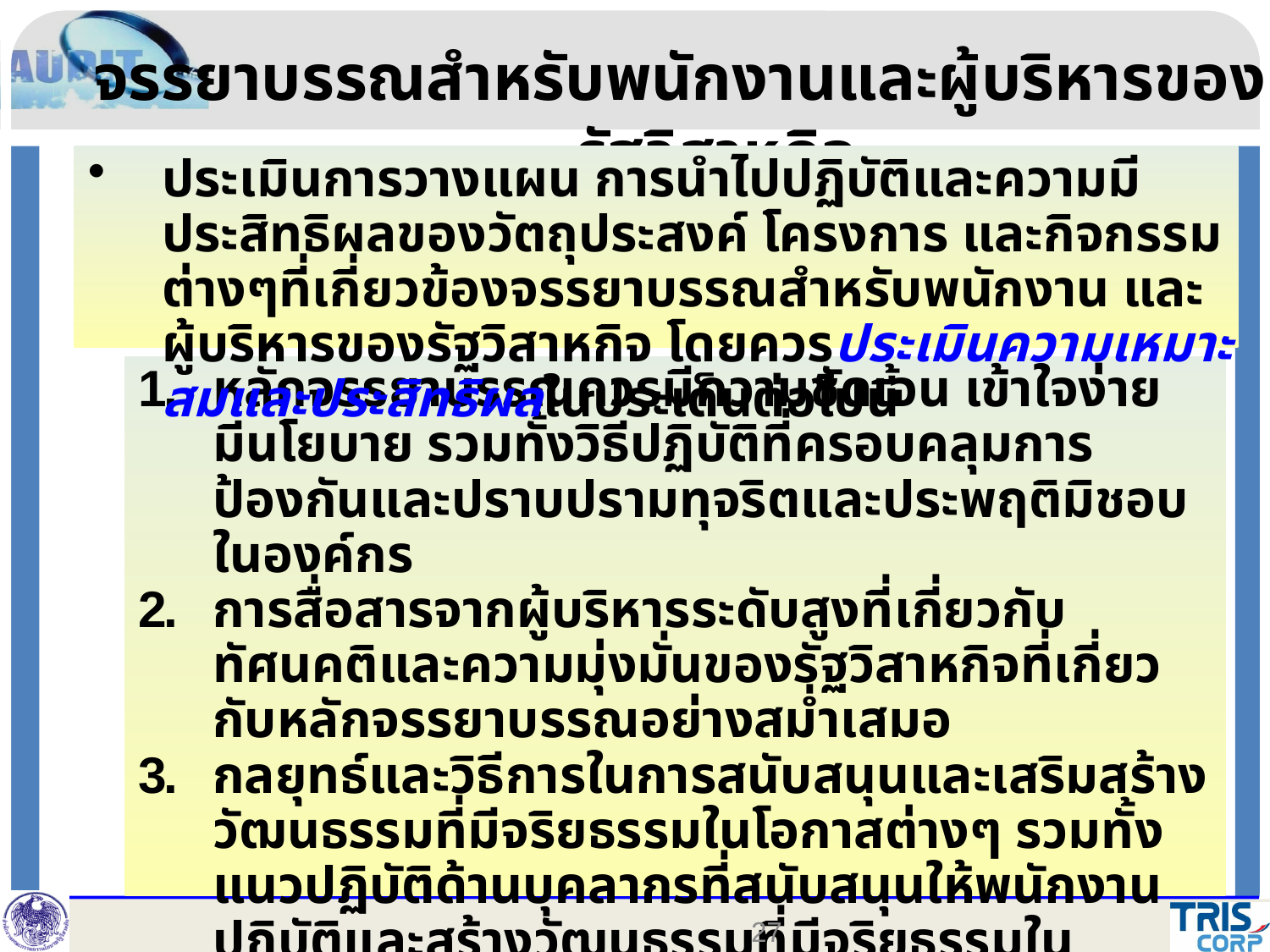

จรรยาบรรณสำหรับพนักงานและผู้บริหารของรัฐวิสาหกิจ

ประเมินการวางแผน การนำไปปฏิบัติและความมีประสิทธิผลของวัตถุประสงค์ โครงการ และกิจกรรมต่างๆที่เกี่ยวข้องจรรยาบรรณสำหรับพนักงาน และผู้บริหารของรัฐวิสาหกิจ โดยควรประเมินความเหมาะสมและประสิทธิผลในประเด็นต่อไปนี้

หลักจรรยาบรรณควรมีความชัดเจน เข้าใจง่าย มีนโยบาย รวมทั้งวิธีปฏิบัติที่ครอบคลุมการป้องกันและปราบปรามทุจริตและประพฤติมิชอบในองค์กร
การสื่อสารจากผู้บริหารระดับสูงที่เกี่ยวกับทัศนคติและความมุ่งมั่นของรัฐวิสาหกิจที่เกี่ยวกับหลักจรรยาบรรณอย่างสม่ำเสมอ
กลยุทธ์และวิธีการในการสนับสนุนและเสริมสร้างวัฒนธรรมที่มีจริยธรรมในโอกาสต่างๆ รวมทั้งแนวปฏิบัติด้านบุคลากรที่สนับสนุนให้พนักงานปฏิบัติและสร้างวัฒนธรรมที่มีจริยธรรมในรัฐวิสาหกิจ
การกำหนดช่องทางที่หลากหลายและเข้าถึงง่ายในการรายงานเกี่ยวกับการปฏิบัติไม่ถูกต้องตามหลักจรรยาบรรณ
27